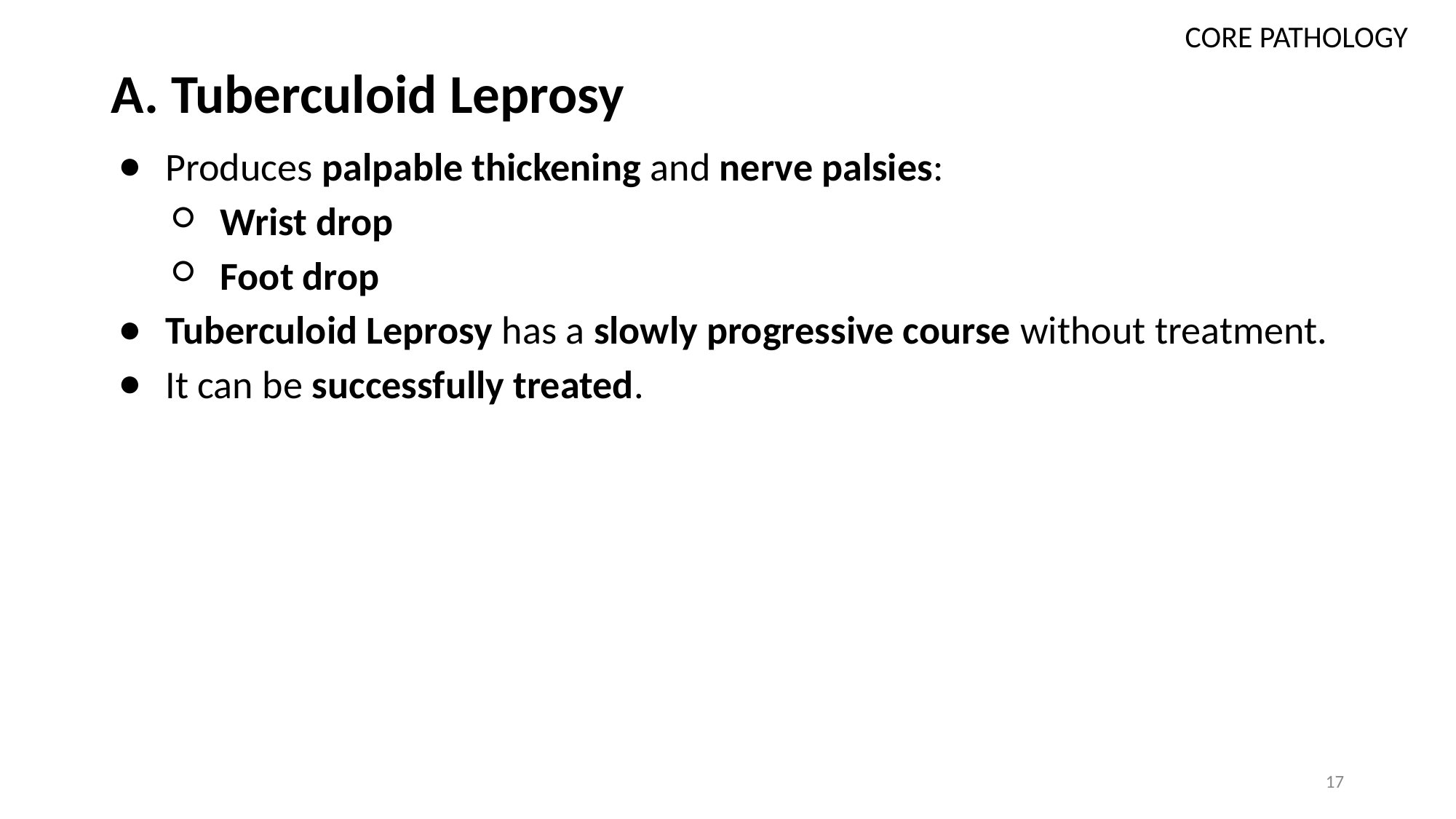

CORE PATHOLOGY
# A. Tuberculoid Leprosy
Produces palpable thickening and nerve palsies:
Wrist drop
Foot drop
Tuberculoid Leprosy has a slowly progressive course without treatment.
It can be successfully treated.
17